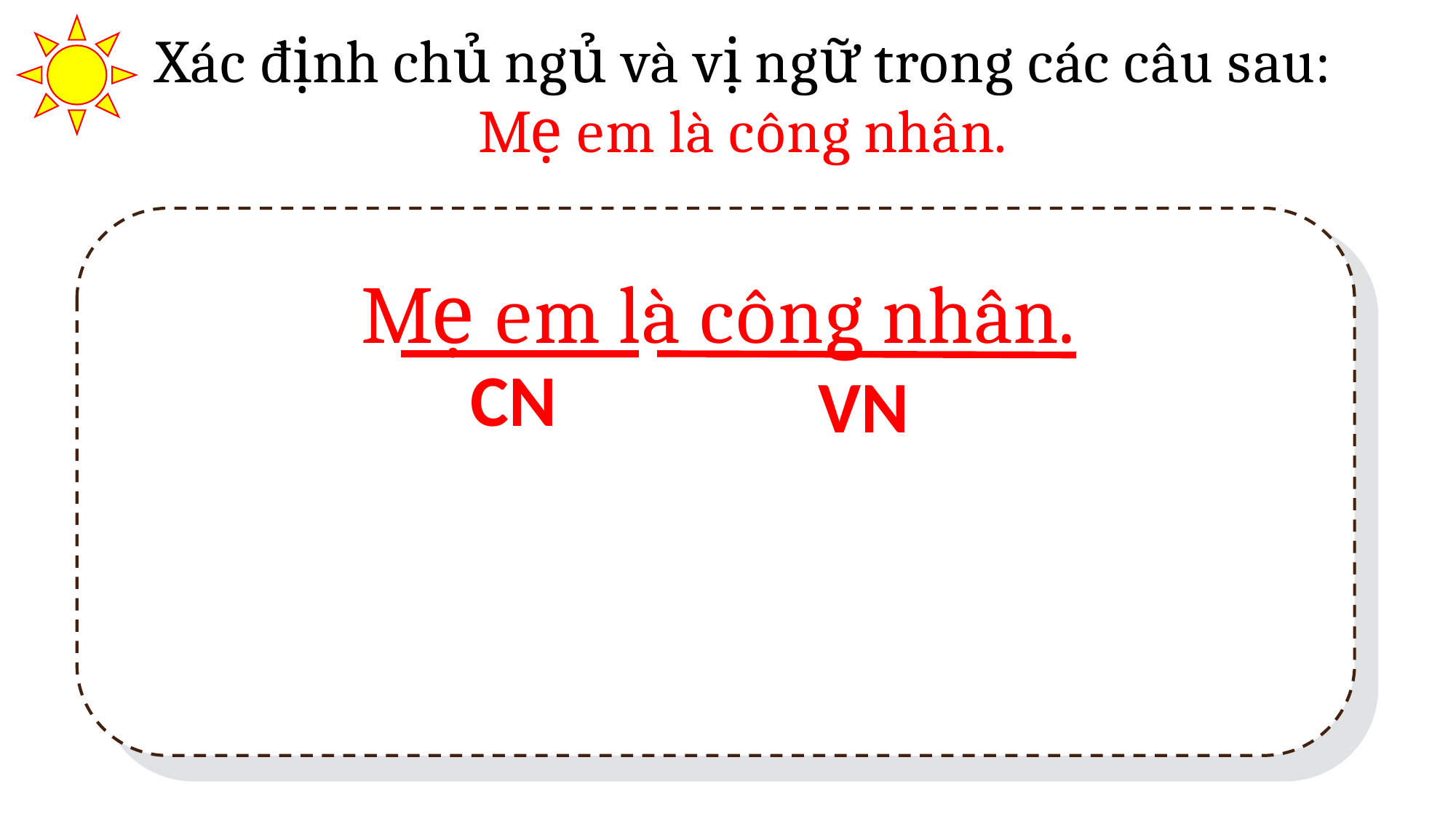

Xác định chủ ngủ và vị ngữ trong các câu sau:
Mẹ em là công nhân.

Mẹ em là công nhân.
CN
VN